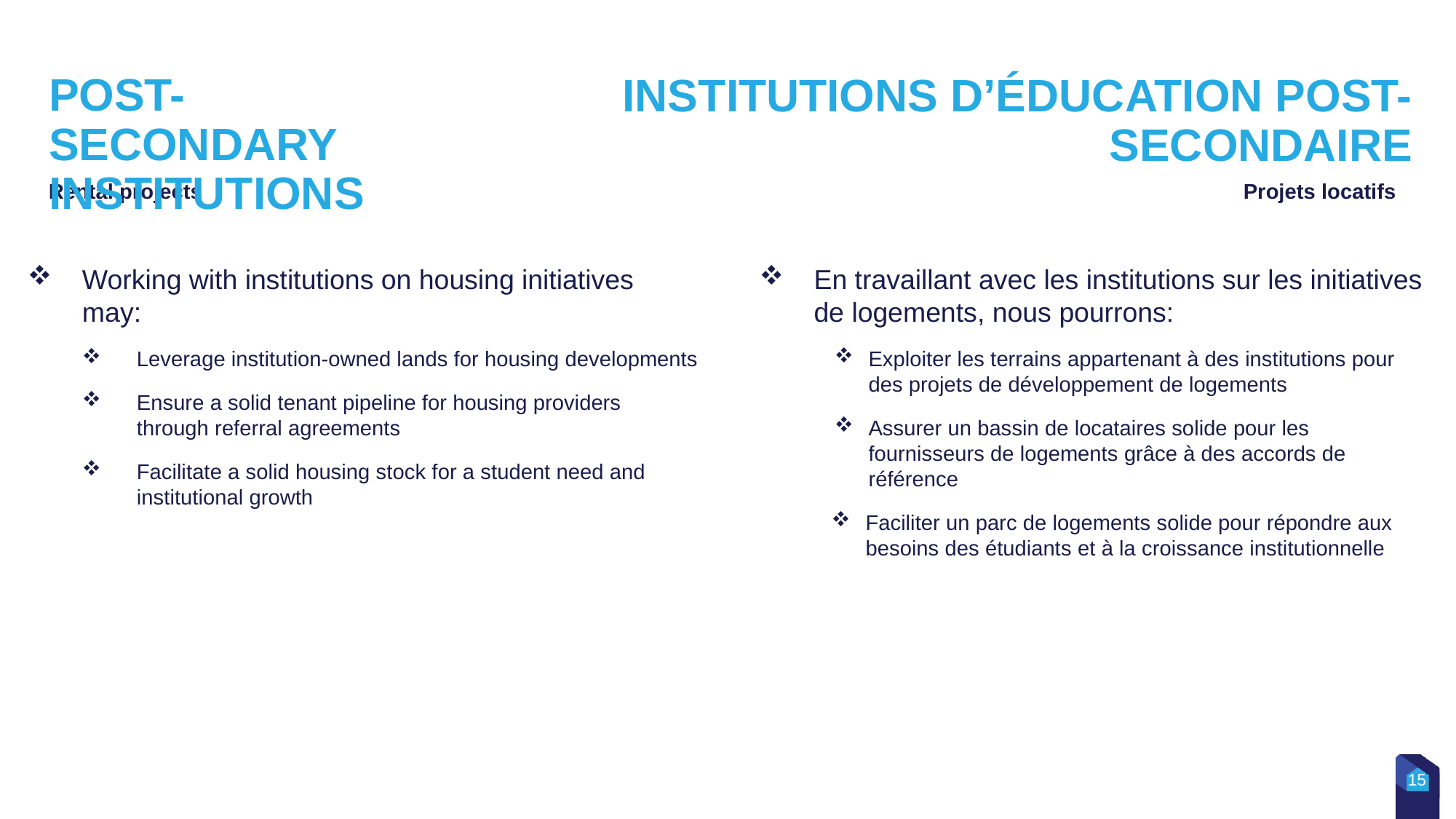

Post-secondary institutions
Institutions d’éducation post-secondaire
Rental projects
Projets locatifs
Working with institutions on housing initiatives may:
Leverage institution-owned lands for housing developments
Ensure a solid tenant pipeline for housing providers through referral agreements
Facilitate a solid housing stock for a student need and institutional growth
En travaillant avec les institutions sur les initiatives de logements, nous pourrons:
Exploiter les terrains appartenant à des institutions pour des projets de développement de logements
Assurer un bassin de locataires solide pour les fournisseurs de logements grâce à des accords de référence
Faciliter un parc de logements solide pour répondre aux besoins des étudiants et à la croissance institutionnelle